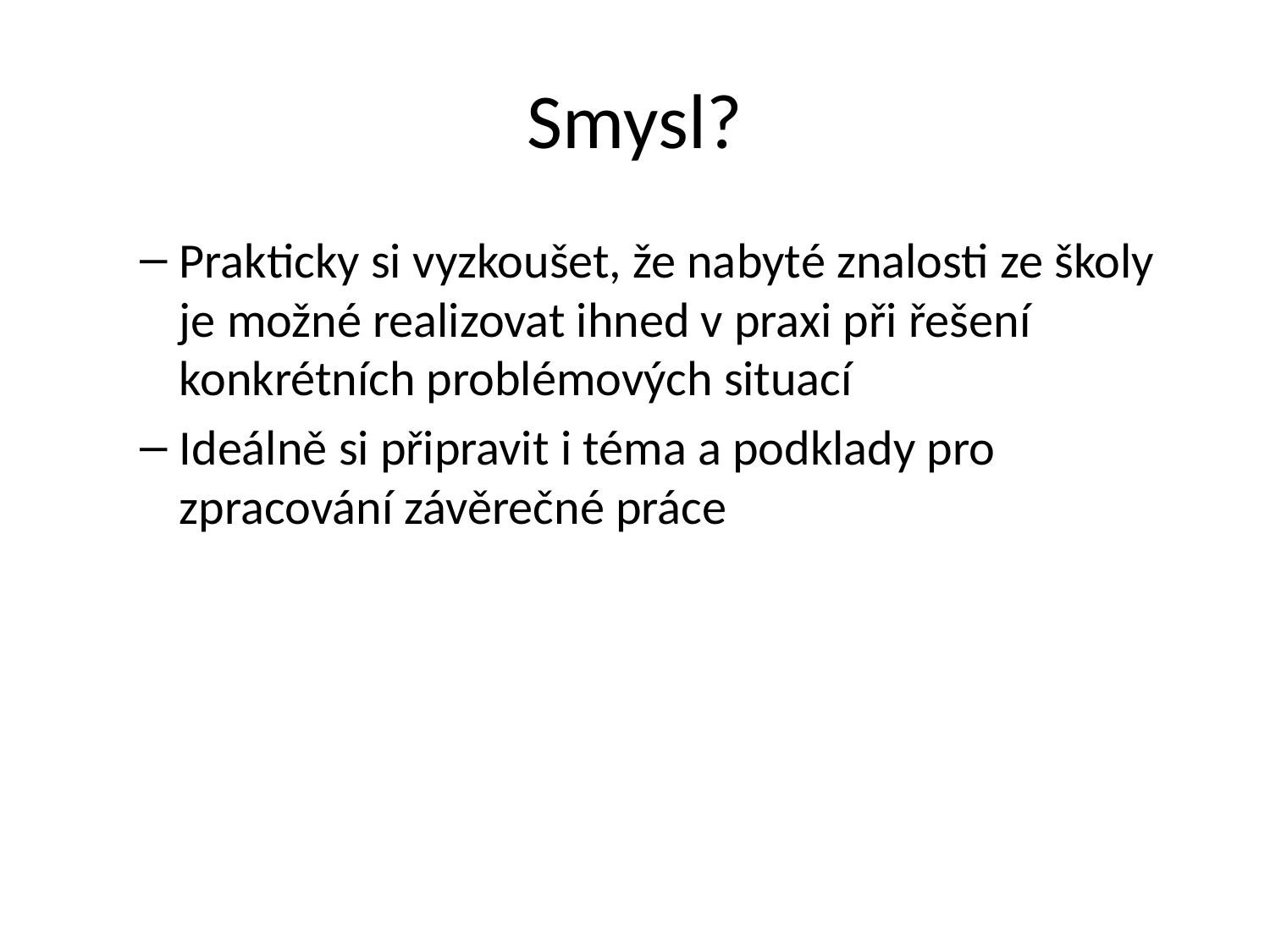

# Smysl?
Prakticky si vyzkoušet, že nabyté znalosti ze školy je možné realizovat ihned v praxi při řešení konkrétních problémových situací
Ideálně si připravit i téma a podklady pro zpracování závěrečné práce